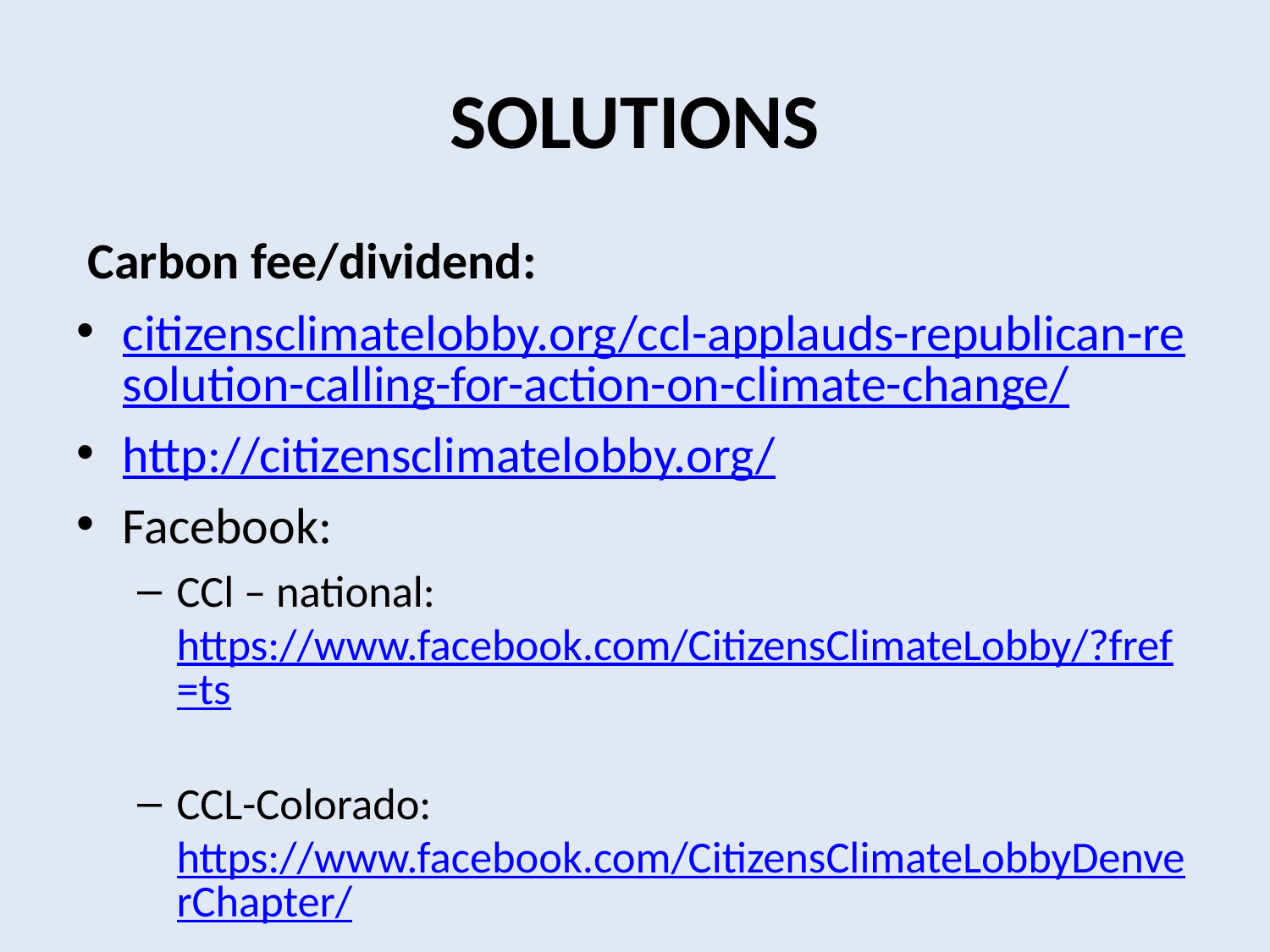

# SOLUTIONS
 Carbon fee/dividend:
citizensclimatelobby.org/ccl-applauds-republican-resolution-calling-for-action-on-climate-change/
http://citizensclimatelobby.org/
Facebook:
CCl – national: https://www.facebook.com/CitizensClimateLobby/?fref=ts
CCL-Colorado: https://www.facebook.com/CitizensClimateLobbyDenverChapter/